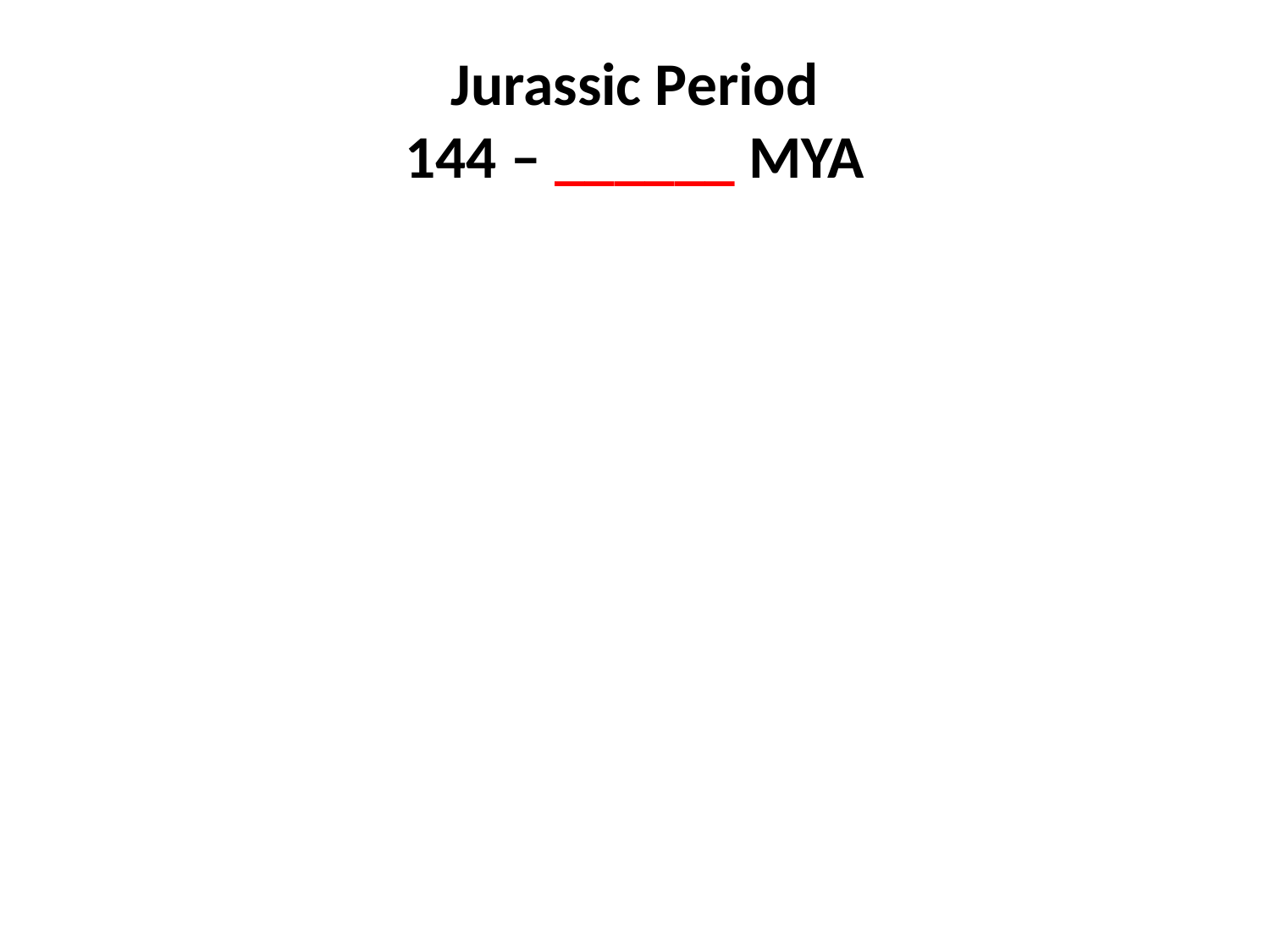

# Jurassic Period 144 – ______ MYA